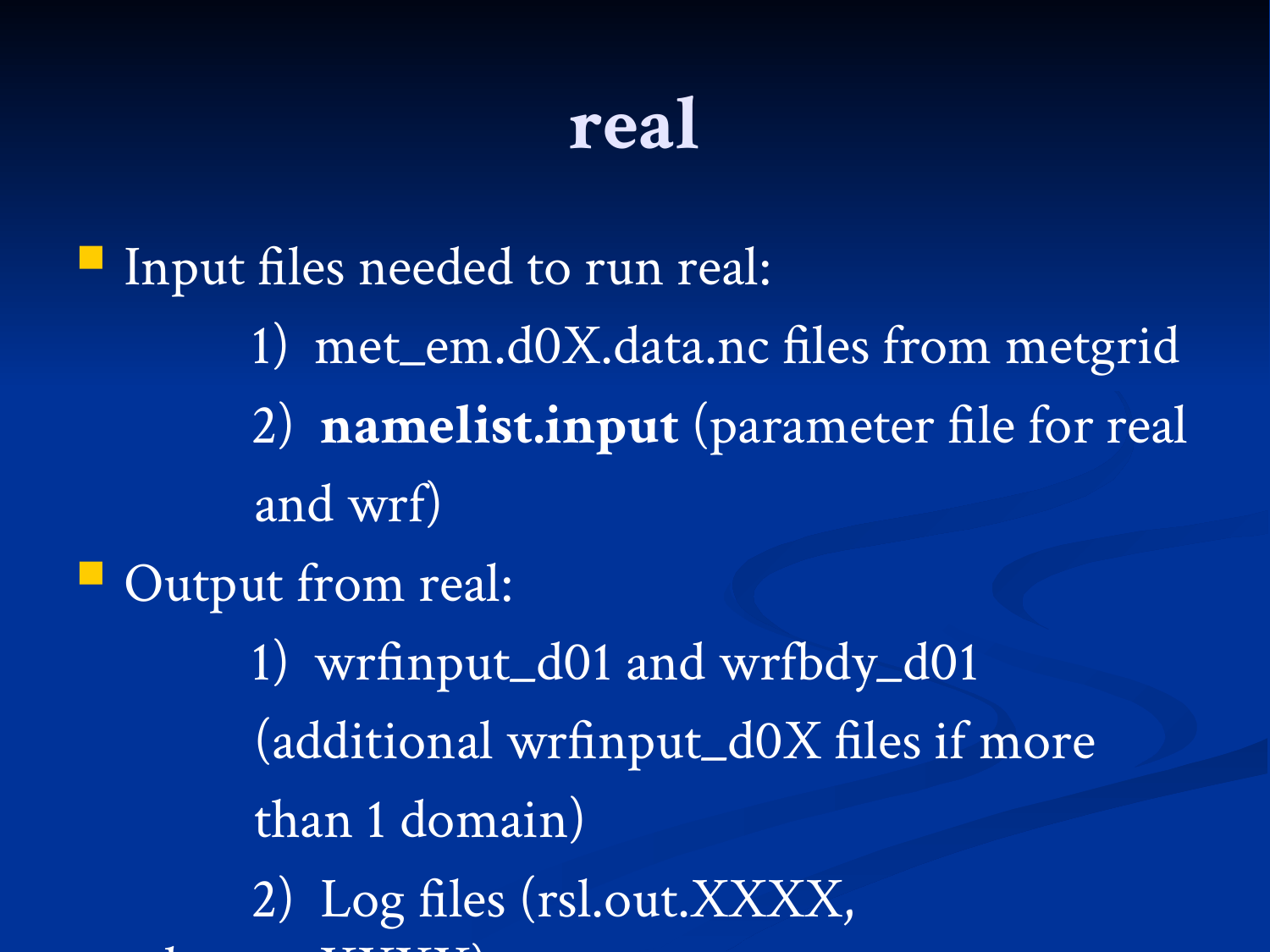

# real
Input files needed to run real:
		1)  met_em.d0X.data.nc files from metgrid
		2)  namelist.input (parameter file for real
              and wrf)
Output from real:
		1)  wrfinput_d01 and wrfbdy_d01
              (additional wrfinput_d0X files if more
              than 1 domain)
		2)  Log files (rsl.out.XXXX, rsl.error.XXXX)